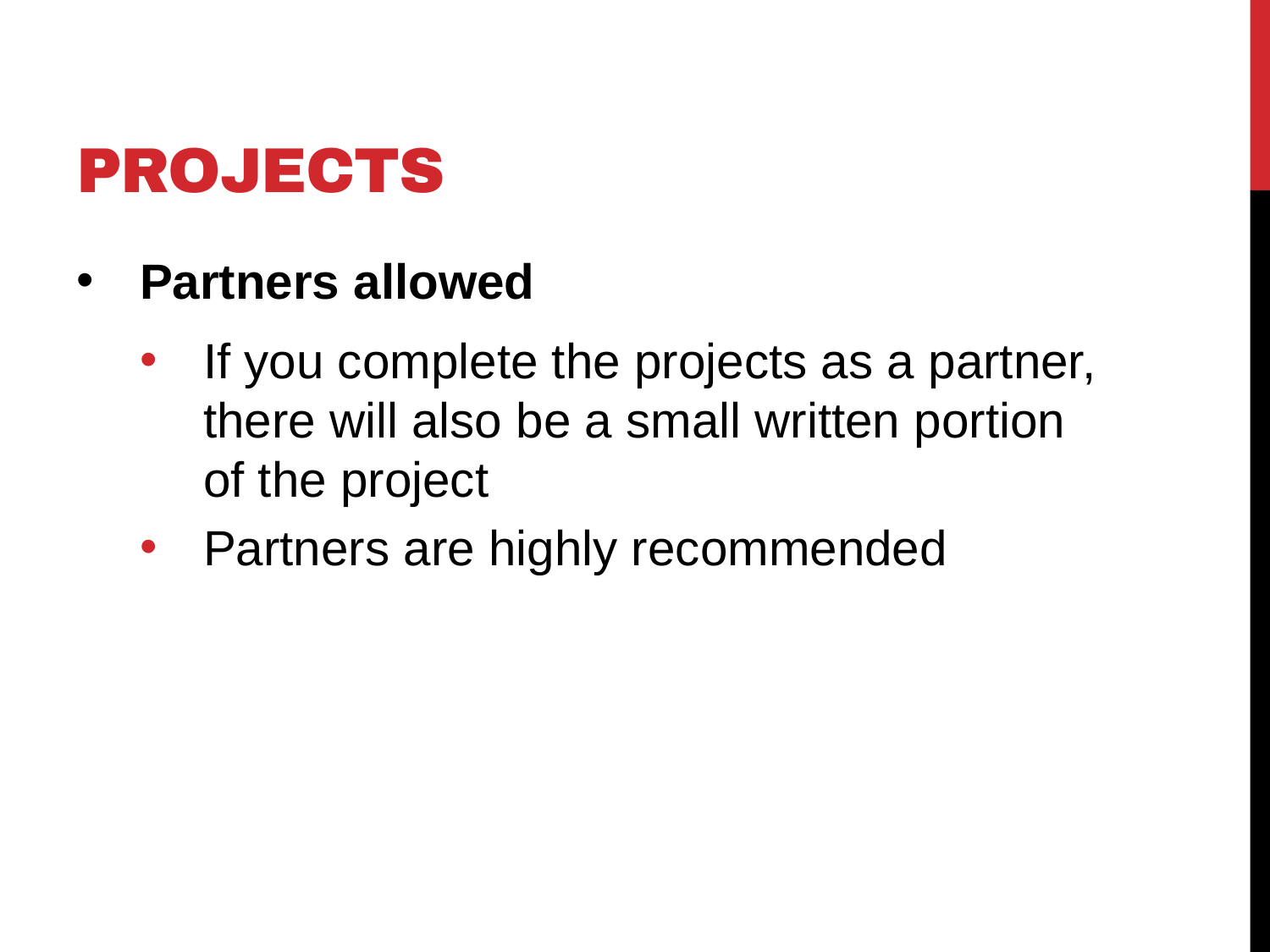

# Projects
Partners allowed
If you complete the projects as a partner, there will also be a small written portion of the project
Partners are highly recommended